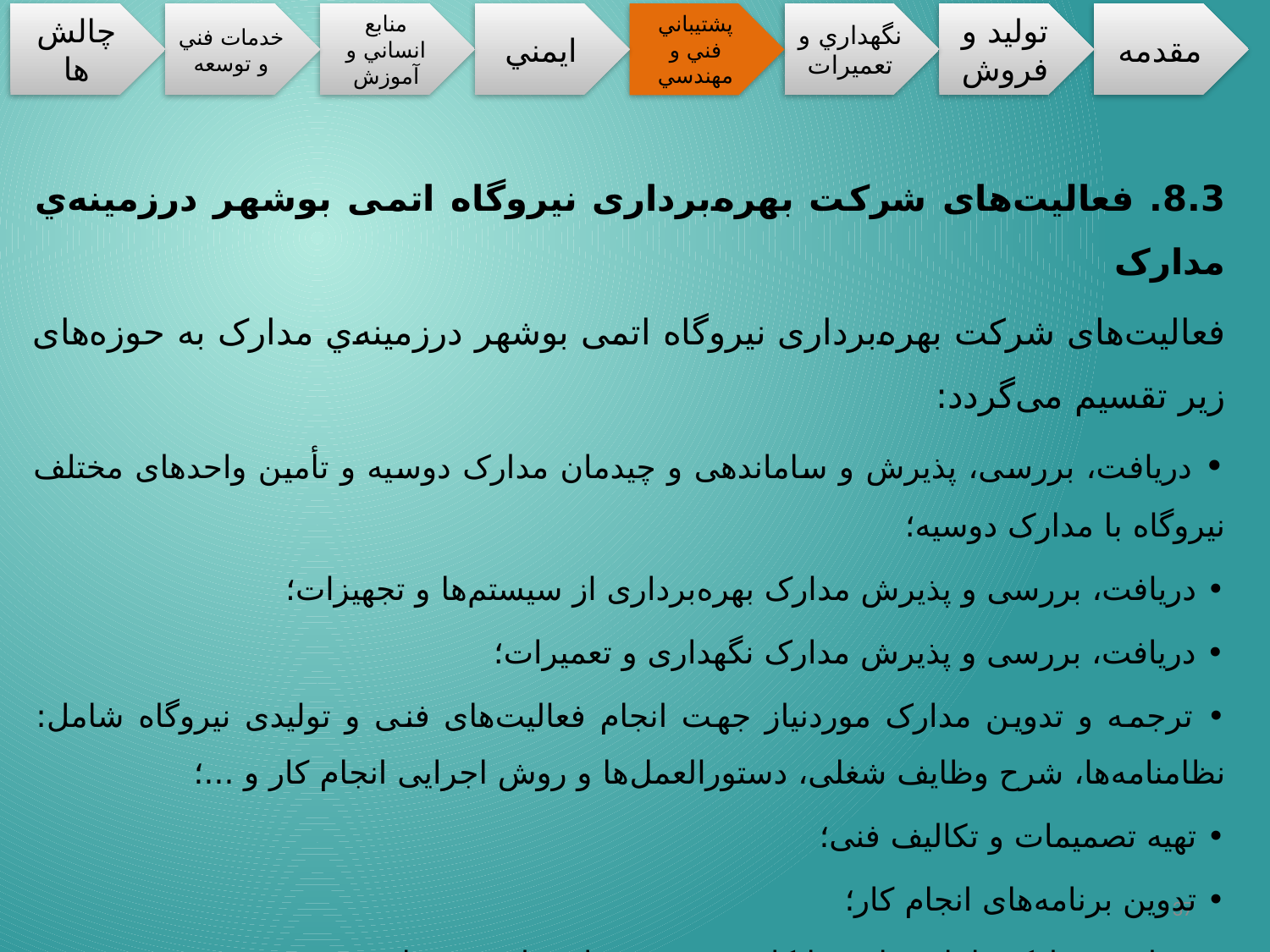

مقدمه
توليد و فروش
نگهداري و تعميرات
پشتيباني فني و مهندسي
ايمني
منابع انساني و آموزش
چالش ها
خدمات فني و توسعه
8.3. فعالیت‌های شرکت بهره‌برداری نیروگاه اتمی بوشهر درزمینه‌ي مدارک
فعالیت‌های شرکت بهره‌برداری نیروگاه اتمی بوشهر درزمینه‌ي مدارک به حوزه‌های زیر تقسیم می‌گردد‌:
• دریافت، بررسی، پذیرش و ساماندهی و چیدمان مدارک دوسیه و تأمین واحدهای مختلف نیروگاه با مدارک دوسیه؛
• دریافت، بررسی و پذیرش مدارک بهره‌برداری از سیستم‌ها و تجهیزات؛
• دریافت، بررسی و پذیرش مدارک نگهداری و تعمیرات؛
• ترجمه و تدوین مدارک موردنیاز جهت انجام فعالیت‌های فنی و تولیدی نیروگاه شامل: نظامنامه‌ها، شرح وظایف شغلی، دستورالعمل‌ها و روش اجرایی انجام کار و ...؛
• تهیه تصمیمات و تکالیف فنی؛
• تدوین برنامه‌های انجام کار؛
• دریافت مدارک طراحی از پیمانکار و توزیع به واحدهای مربوطه؛
37